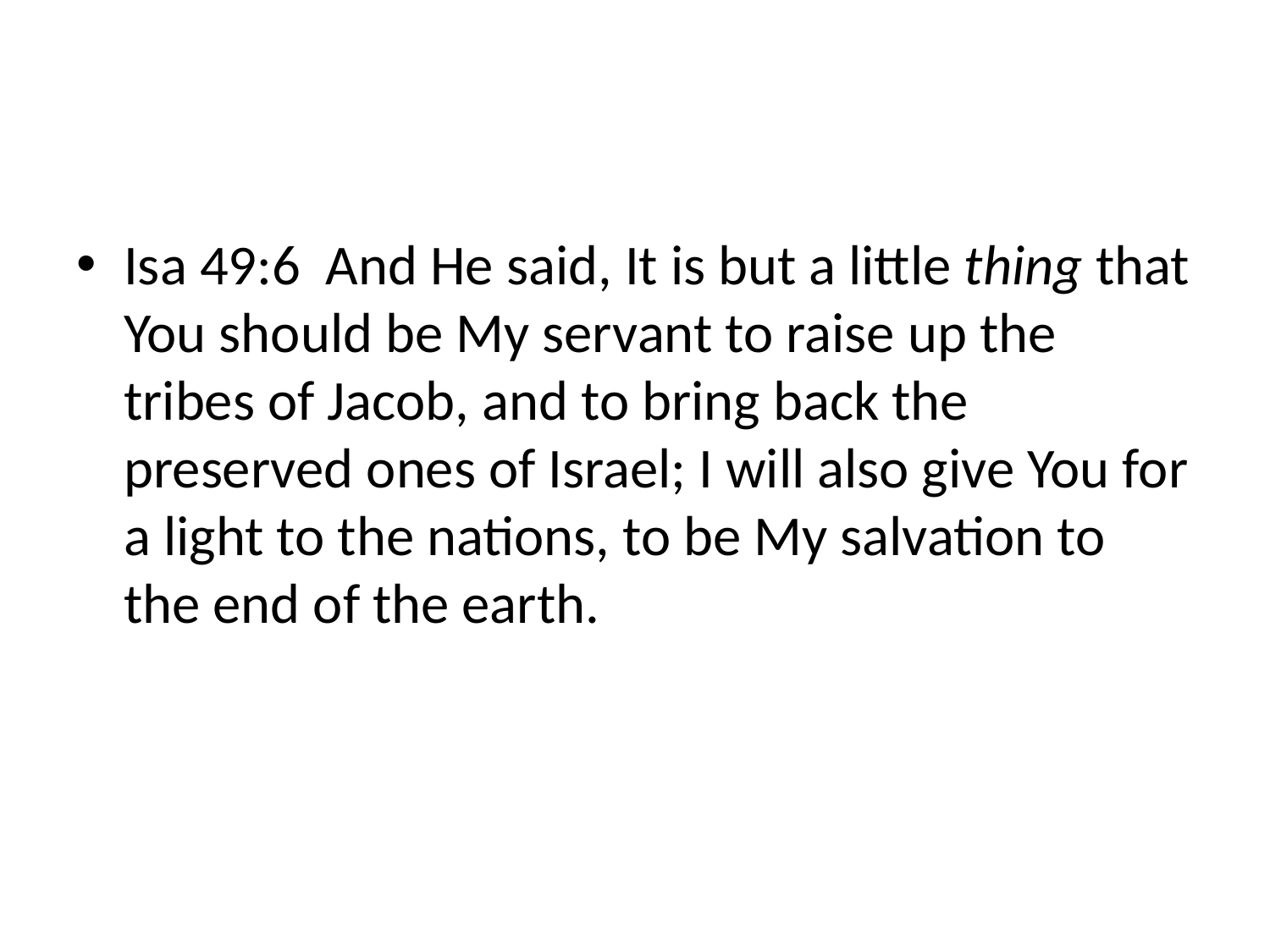

#
Isa 49:6  And He said, It is but a little thing that You should be My servant to raise up the tribes of Jacob, and to bring back the preserved ones of Israel; I will also give You for a light to the nations, to be My salvation to the end of the earth.